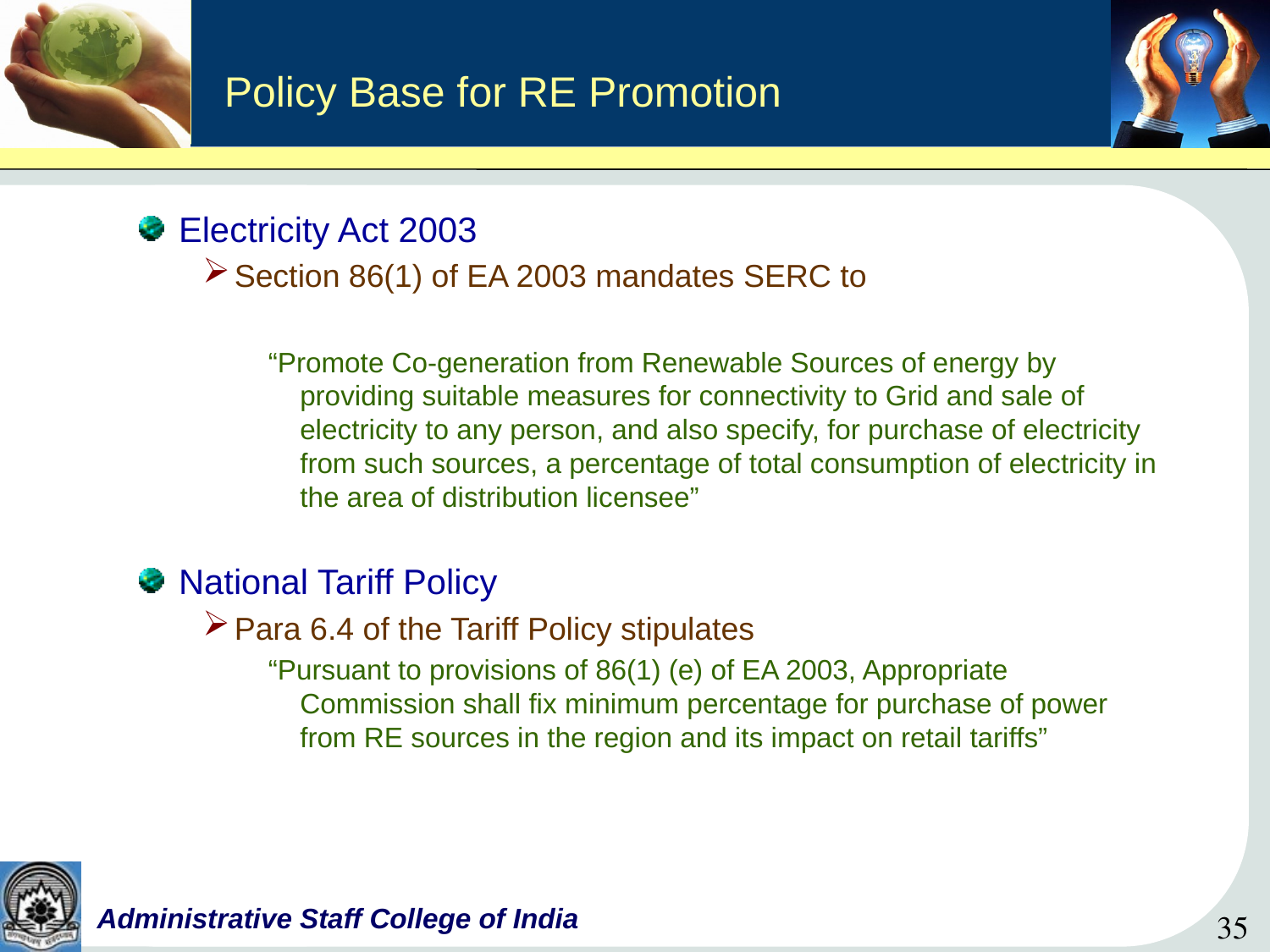

# Policy Base for RE Promotion
Electricity Act 2003
Section 86(1) of EA 2003 mandates SERC to

“Promote Co-generation from Renewable Sources of energy by providing suitable measures for connectivity to Grid and sale of electricity to any person, and also specify, for purchase of electricity from such sources, a percentage of total consumption of electricity in the area of distribution licensee”

National Tariff Policy
Para 6.4 of the Tariff Policy stipulates
“Pursuant to provisions of 86(1) (e) of EA 2003, Appropriate Commission shall fix minimum percentage for purchase of power from RE sources in the region and its impact on retail tariffs”